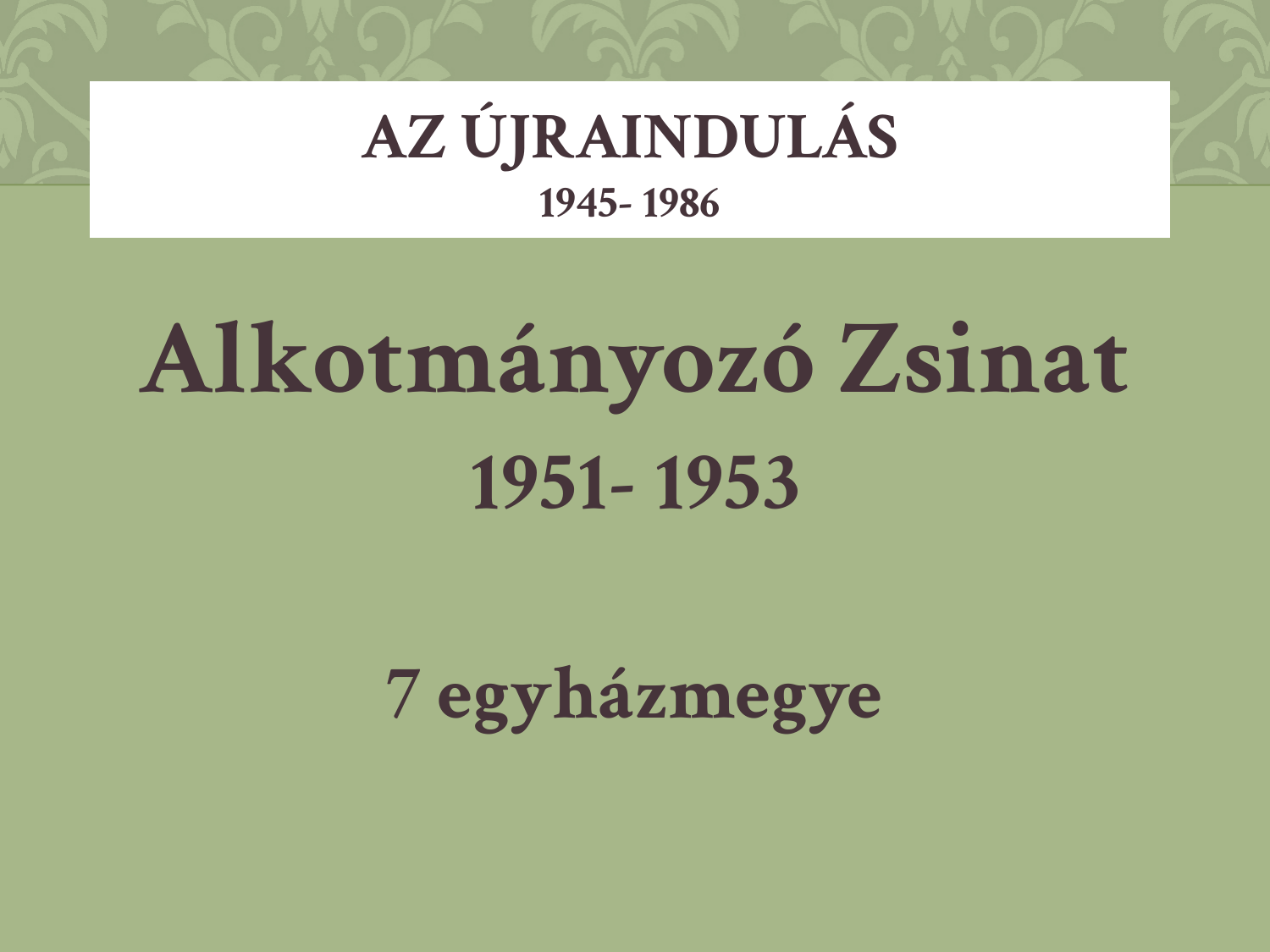

# AZ ÚJRAINDULÁS 1945- 1986
Alkotmányozó Zsinat
1951- 1953

7 egyházmegye